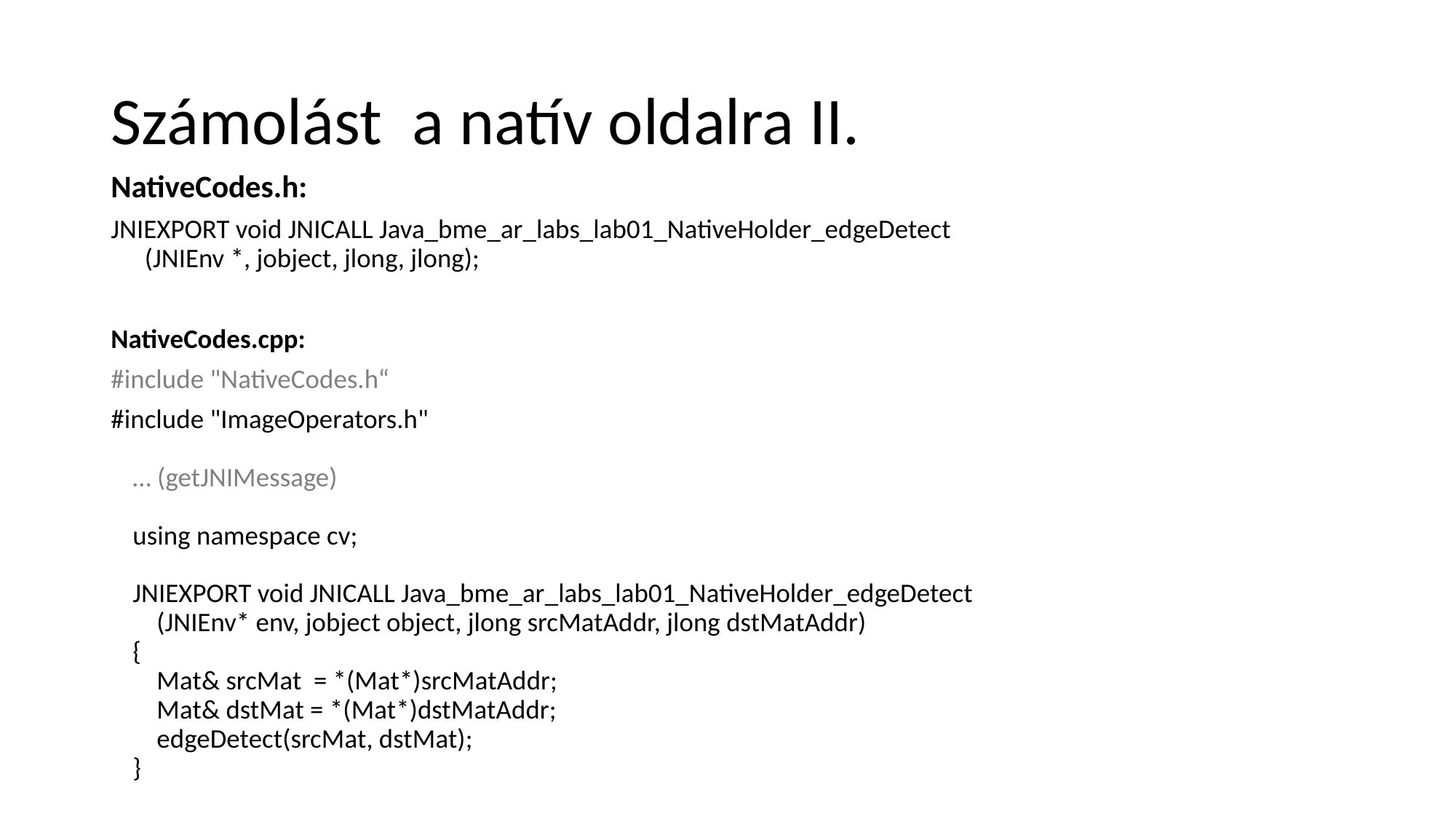

# Számolást  a natív oldalra II.
NativeCodes.h:
JNIEXPORT void JNICALL Java_bme_ar_labs_lab01_NativeHolder_edgeDetect
  (JNIEnv *, jobject, jlong, jlong);

NativeCodes.cpp:
#include "NativeCodes.h“
#include "ImageOperators.h"
… (getJNIMessage)
using namespace cv;
JNIEXPORT void JNICALL Java_bme_ar_labs_lab01_NativeHolder_edgeDetect
    (JNIEnv* env, jobject object, jlong srcMatAddr, jlong dstMatAddr)
{
    Mat& srcMat  = *(Mat*)srcMatAddr;
    Mat& dstMat = *(Mat*)dstMatAddr;
    edgeDetect(srcMat, dstMat);
}